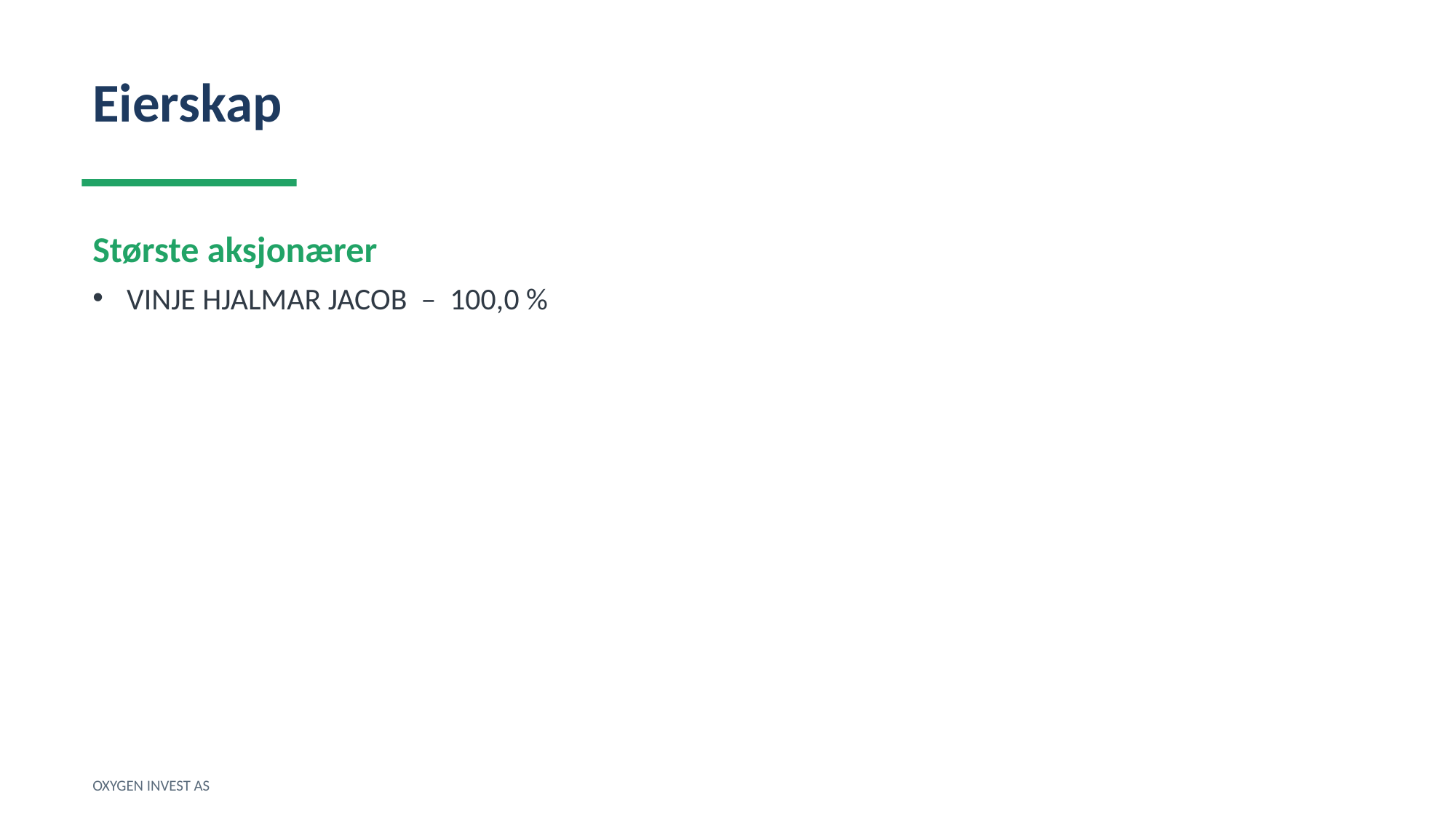

Eierskap

Største aksjonærer
VINJE HJALMAR JACOB  –  100,0 %
OXYGEN INVEST AS